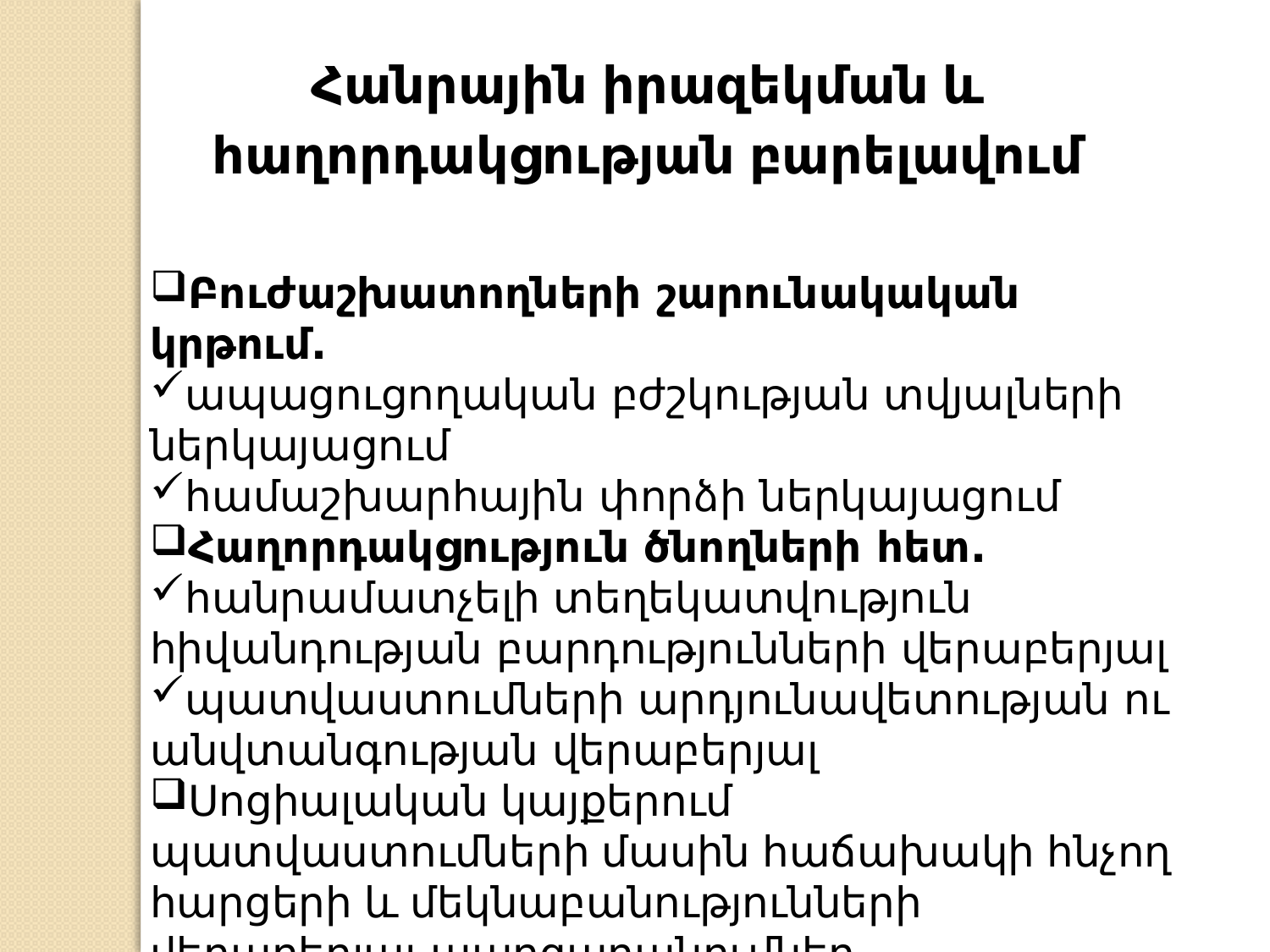

Հանրային իրազեկման և հաղորդակցության բարելավում

Բուժաշխատողների շարունակական կրթում.
ապացուցողական բժշկության տվյալների ներկայացում
համաշխարհային փորձի ներկայացում
Հաղորդակցություն ծնողների հետ.
հանրամատչելի տեղեկատվություն հիվանդության բարդությունների վերաբերյալ
պատվաստումների արդյունավետության ու անվտանգության վերաբերյալ
Սոցիալական կայքերում պատվաստումների մասին հաճախակի հնչող հարցերի և մեկնաբանությունների վերաբերյալ պարզաբանումներ